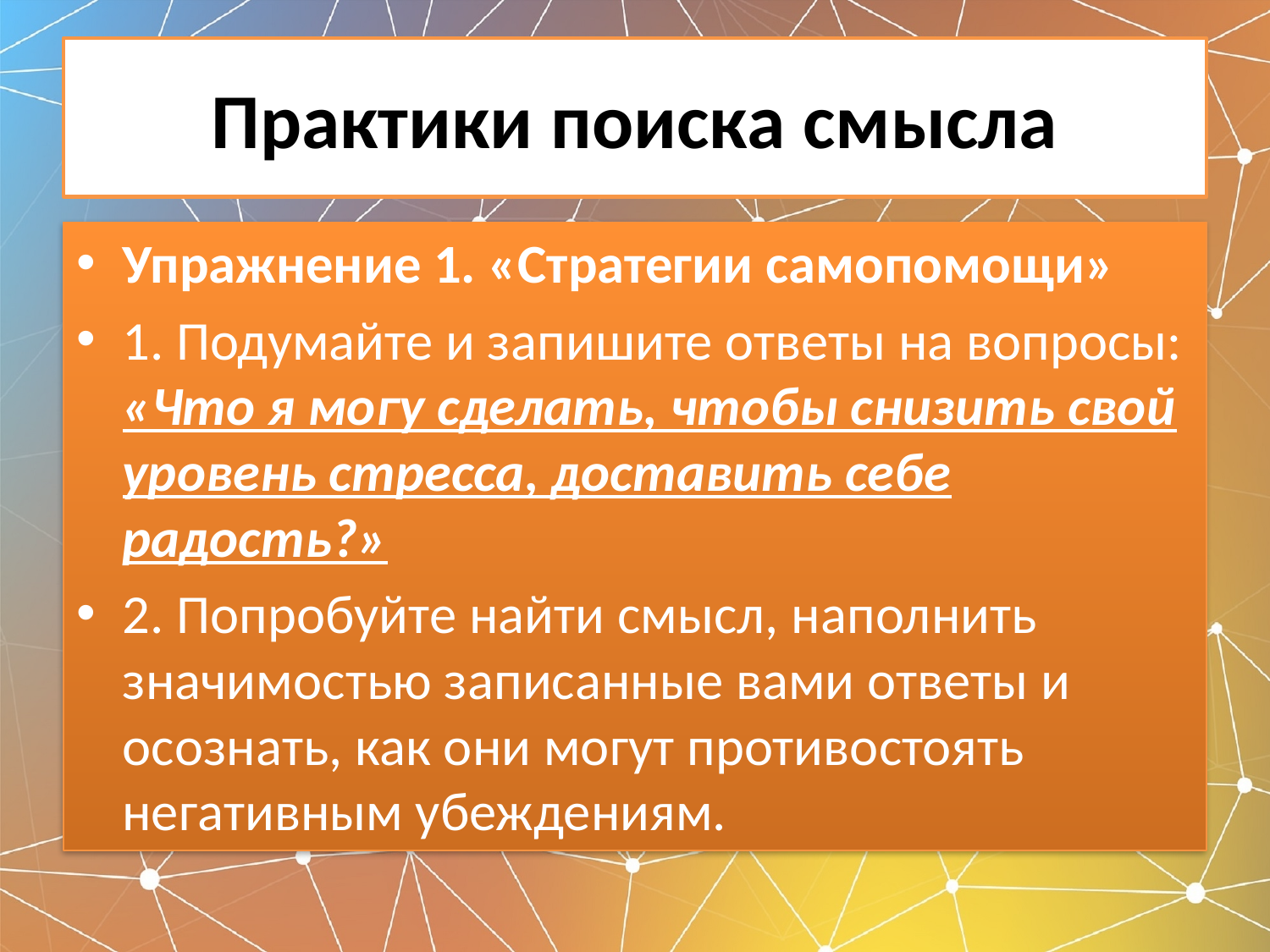

# Практики поиска смысла
Упражнение 1. «Стратегии самопомощи»
1. Подумайте и запишите ответы на вопросы: «Что я могу сделать, чтобы снизить свой уровень стресса, доставить себе радость?»
2. Попробуйте найти смысл, наполнить значимостью записанные вами ответы и осознать, как они могут противостоять негативным убеждениям.